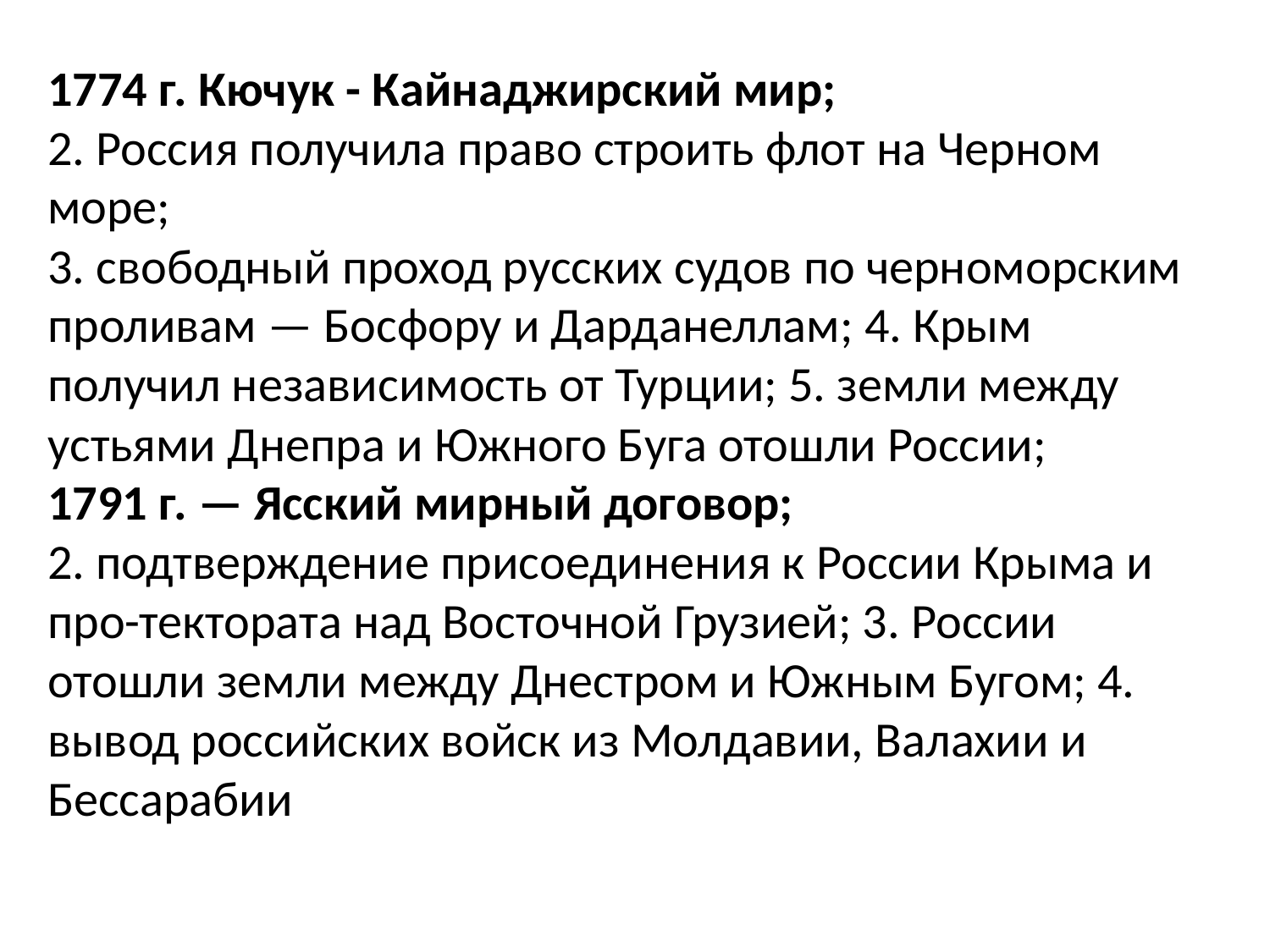

# 1774 г. Кючук - Кайнаджирский мир; 2. Россия получила право строить флот на Черном море; 3. свободный проход русских судов по черноморским проливам — Босфору и Дарданеллам; 4. Крым получил независимость от Турции; 5. земли между устьями Днепра и Южного Буга отошли России; 1791 г. — Ясский мирный договор; 2. подтверждение присоединения к России Крыма и про-тектората над Восточной Грузией; 3. России отошли земли между Днестром и Южным Бугом; 4. вывод российских войск из Молдавии, Валахии и Бессарабии